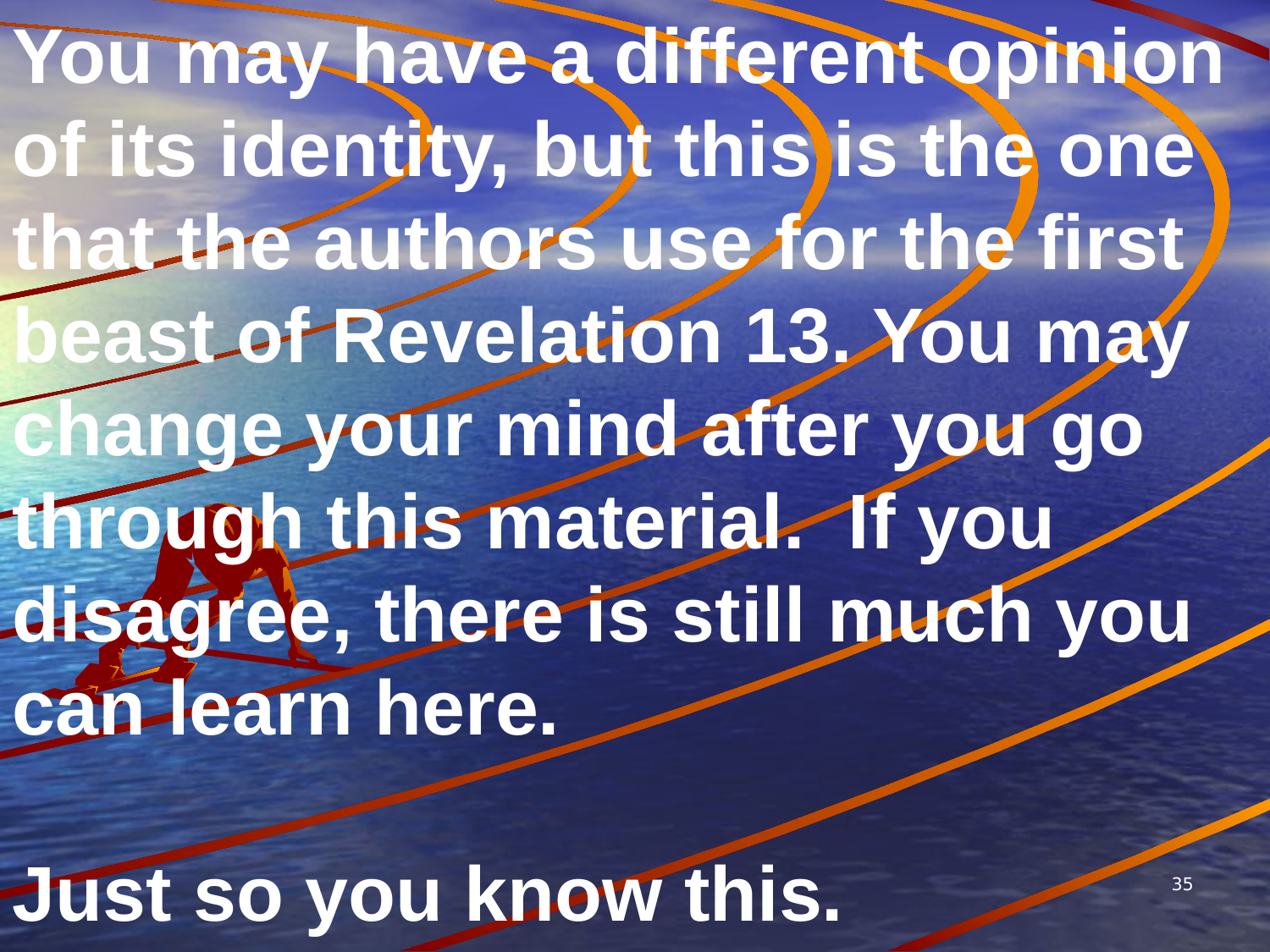

You may have a different opinion of its identity, but this is the one that the authors use for the first beast of Revelation 13. You may change your mind after you go through this material.  If you disagree, there is still much you can learn here.

Just so you know this.
35